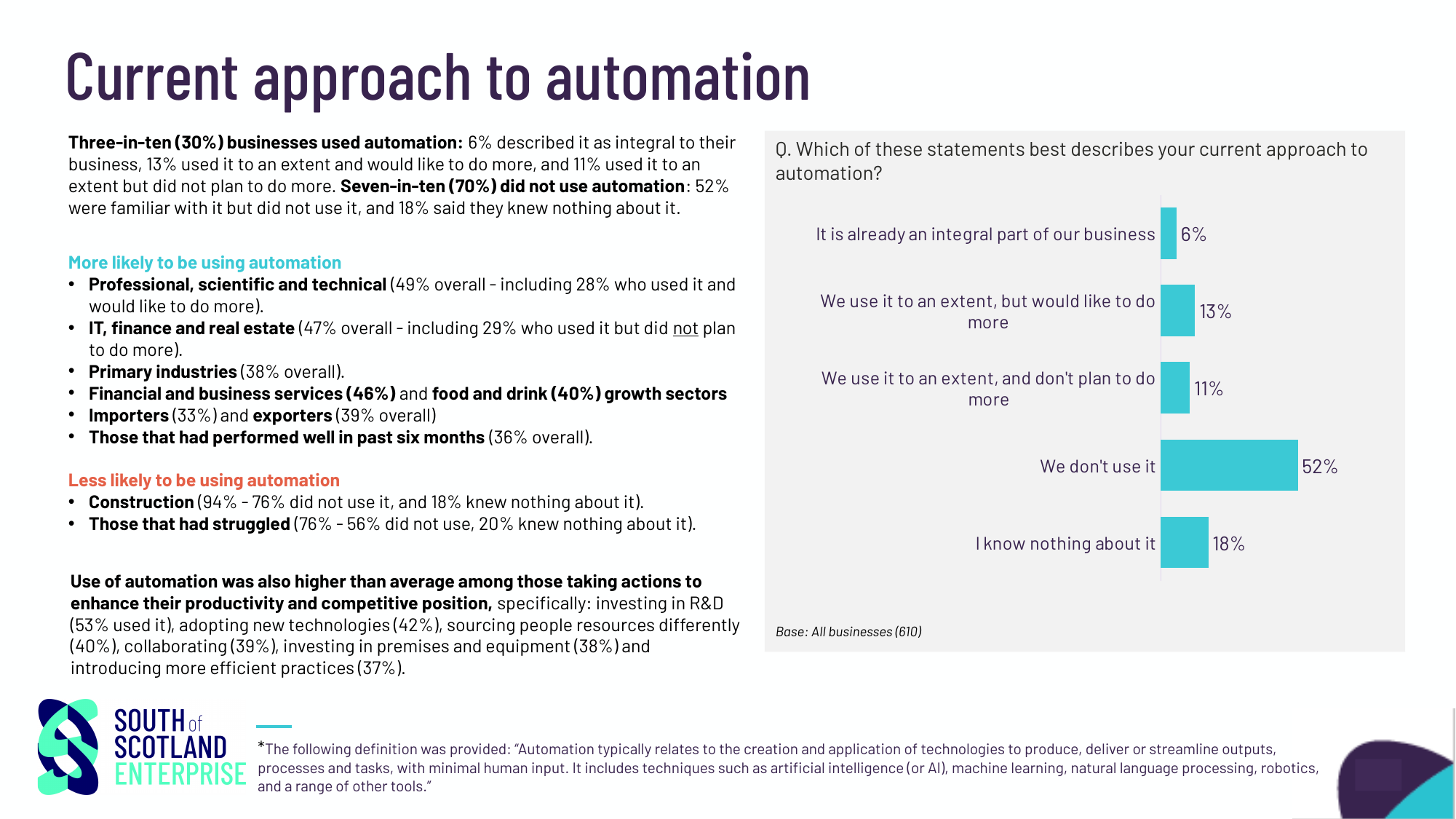

# Current approach to automation
Three-in-ten (30%) businesses used automation: 6% described it as integral to their business, 13% used it to an extent and would like to do more, and 11% used it to an extent but did not plan to do more. Seven-in-ten (70%) did not use automation: 52% were familiar with it but did not use it, and 18% said they knew nothing about it.

Q. Which of these statements best describes your current approach to automation?
Base: All businesses (610)

### Chart

| Category | Column1 |
|---|---|
| It is already an integral part of our business | 0.06 |
| We use it to an extent, but would like to do more | 0.13 |
| We use it to an extent, and don't plan to do more | 0.11 |
| We don't use it | 0.52 |
| I know nothing about it | 0.18 |
More likely to be using automation
Professional, scientific and technical (49% overall - including 28% who used it and would like to do more).
IT, finance and real estate (47% overall - including 29% who used it but did not plan to do more).
Primary industries (38% overall).
Financial and business services (46%) and food and drink (40%) growth sectors
Importers (33%) and exporters (39% overall)
Those that had performed well in past six months (36% overall).

Less likely to be using automation
Construction (94% - 76% did not use it, and 18% knew nothing about it).
Those that had struggled (76% - 56% did not use, 20% knew nothing about it).

Use of automation was also higher than average among those taking actions to enhance their productivity and competitive position, specifically: investing in R&D (53% used it), adopting new technologies (42%), sourcing people resources differently (40%), collaborating (39%), investing in premises and equipment (38%) and introducing more efficient practices (37%).

*The following definition was provided: “Automation typically relates to the creation and application of technologies to produce, deliver or streamline outputs, processes and tasks, with minimal human input. It includes techniques such as artificial intelligence (or AI), machine learning, natural language processing, robotics, and a range of other tools.”